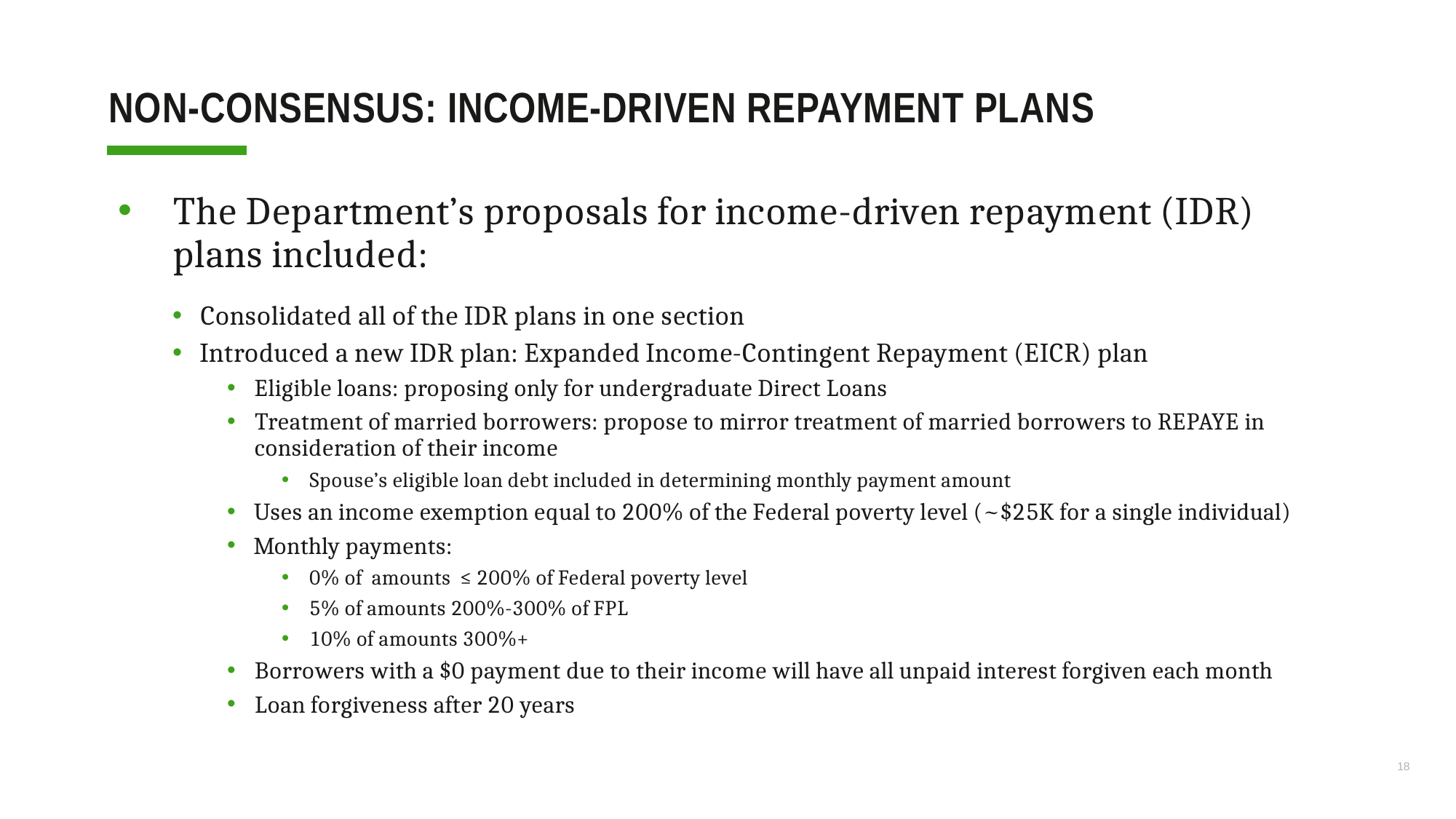

# Non-consensus: INCOME-DRIVEN REPAYMENT PLANS
The Department’s proposals for income-driven repayment (IDR) plans included:
Consolidated all of the IDR plans in one section
Introduced a new IDR plan: Expanded Income-Contingent Repayment (EICR) plan
Eligible loans: proposing only for undergraduate Direct Loans
Treatment of married borrowers: propose to mirror treatment of married borrowers to REPAYE in consideration of their income
Spouse’s eligible loan debt included in determining monthly payment amount
Uses an income exemption equal to 200% of the Federal poverty level (~$25K for a single individual)
Monthly payments:
0% of  amounts  ≤ 200% of Federal poverty level
5% of amounts 200%-300% of FPL
10% of amounts 300%+
Borrowers with a $0 payment due to their income will have all unpaid interest forgiven each month
Loan forgiveness after 20 years
18